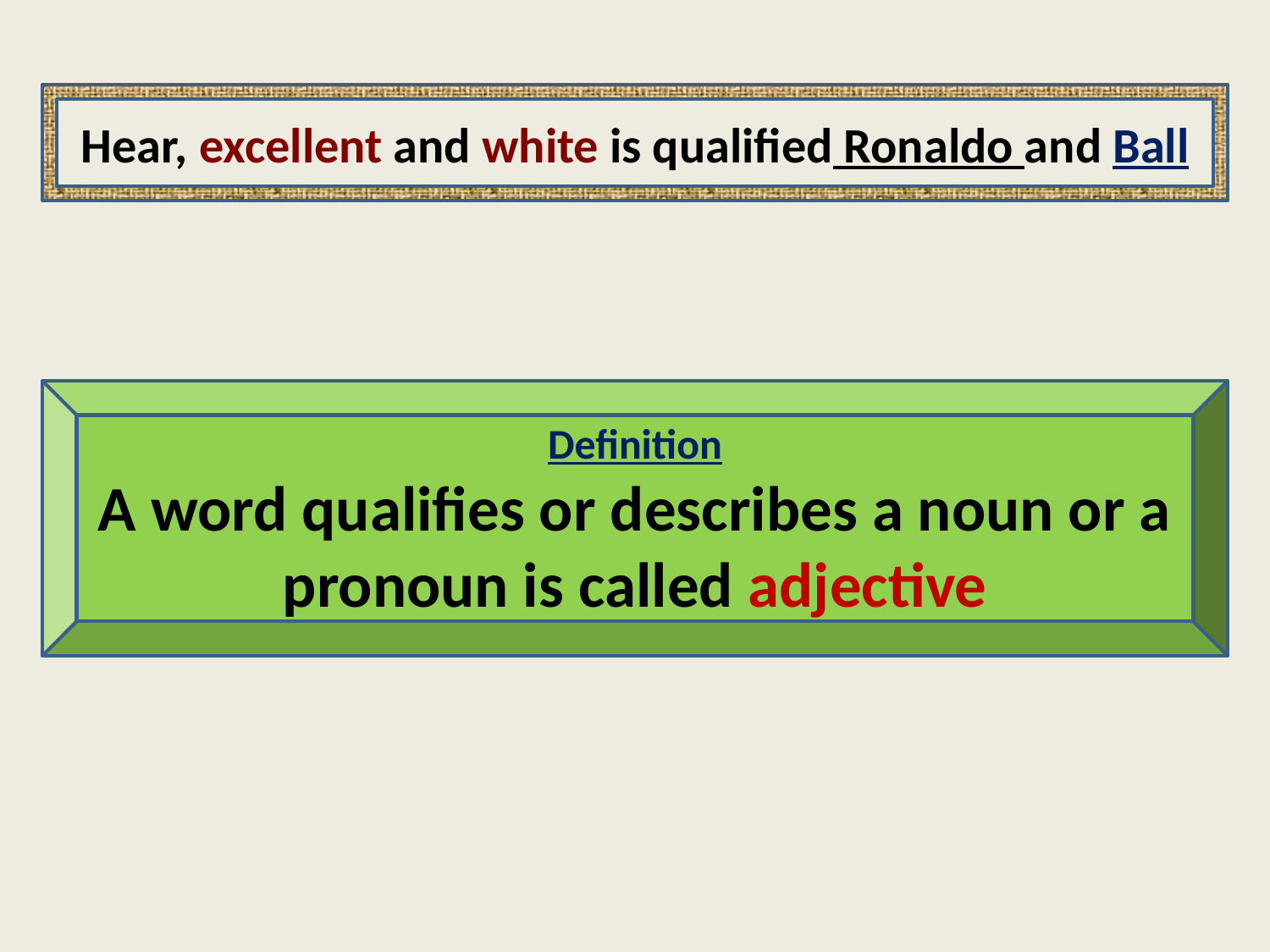

Hear, excellent and white is qualified Ronaldo and Ball
Definition
A word qualifies or describes a noun or a pronoun is called adjective